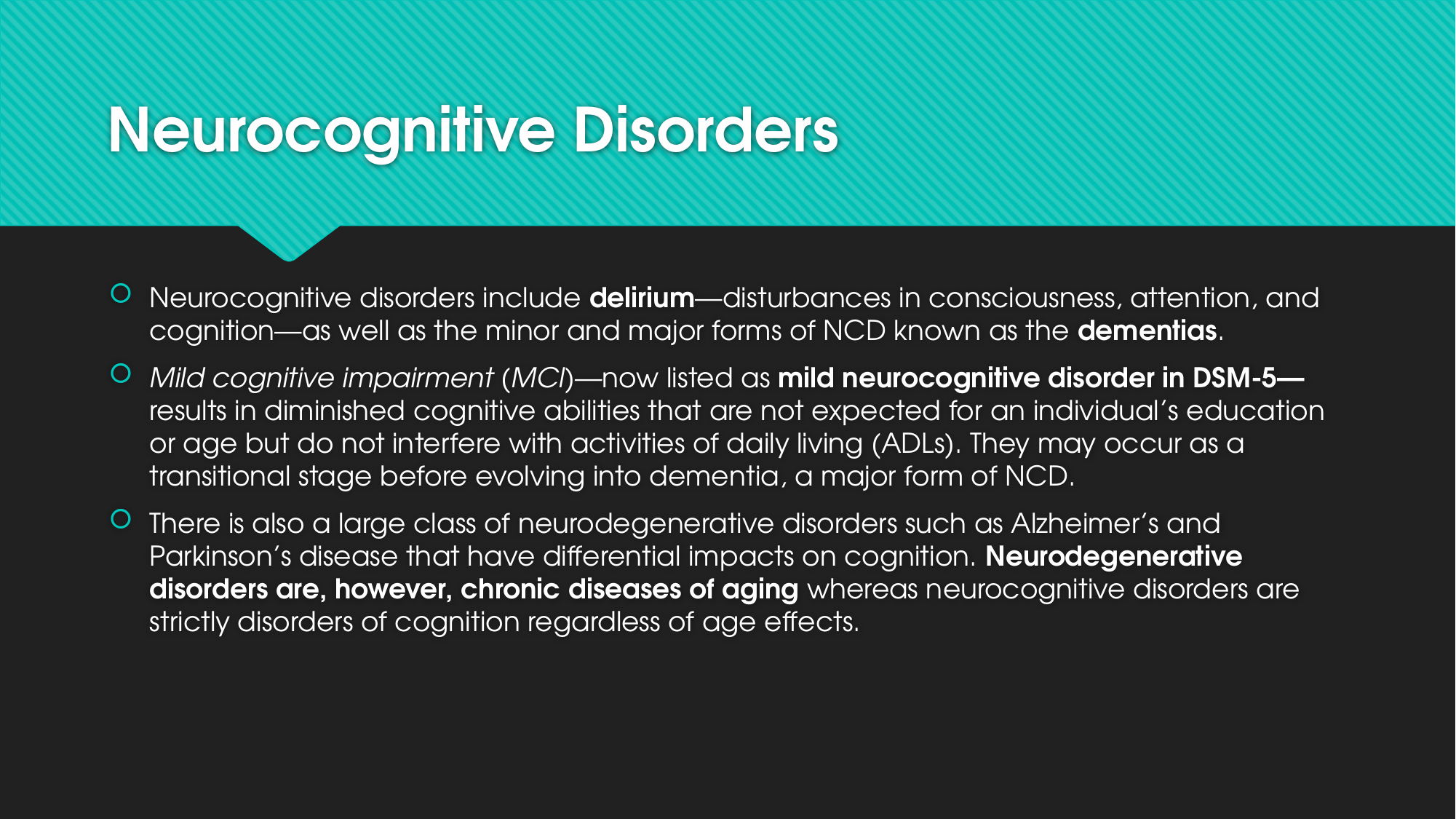

# Neurocognitive Disorders
Neurocognitive disorders include delirium—disturbances in consciousness, attention, and cognition—as well as the minor and major forms of NCD known as the dementias.
Mild cognitive impairment (MCI)—now listed as mild neurocognitive disorder in DSM-5—results in diminished cognitive abilities that are not expected for an individual’s education or age but do not interfere with activities of daily living (ADLs). They may occur as a transitional stage before evolving into dementia, a major form of NCD.
There is also a large class of neurodegenerative disorders such as Alzheimer’s and Parkinson’s disease that have differential impacts on cognition. Neurodegenerative disorders are, however, chronic diseases of aging whereas neurocognitive disorders are strictly disorders of cognition regardless of age effects.